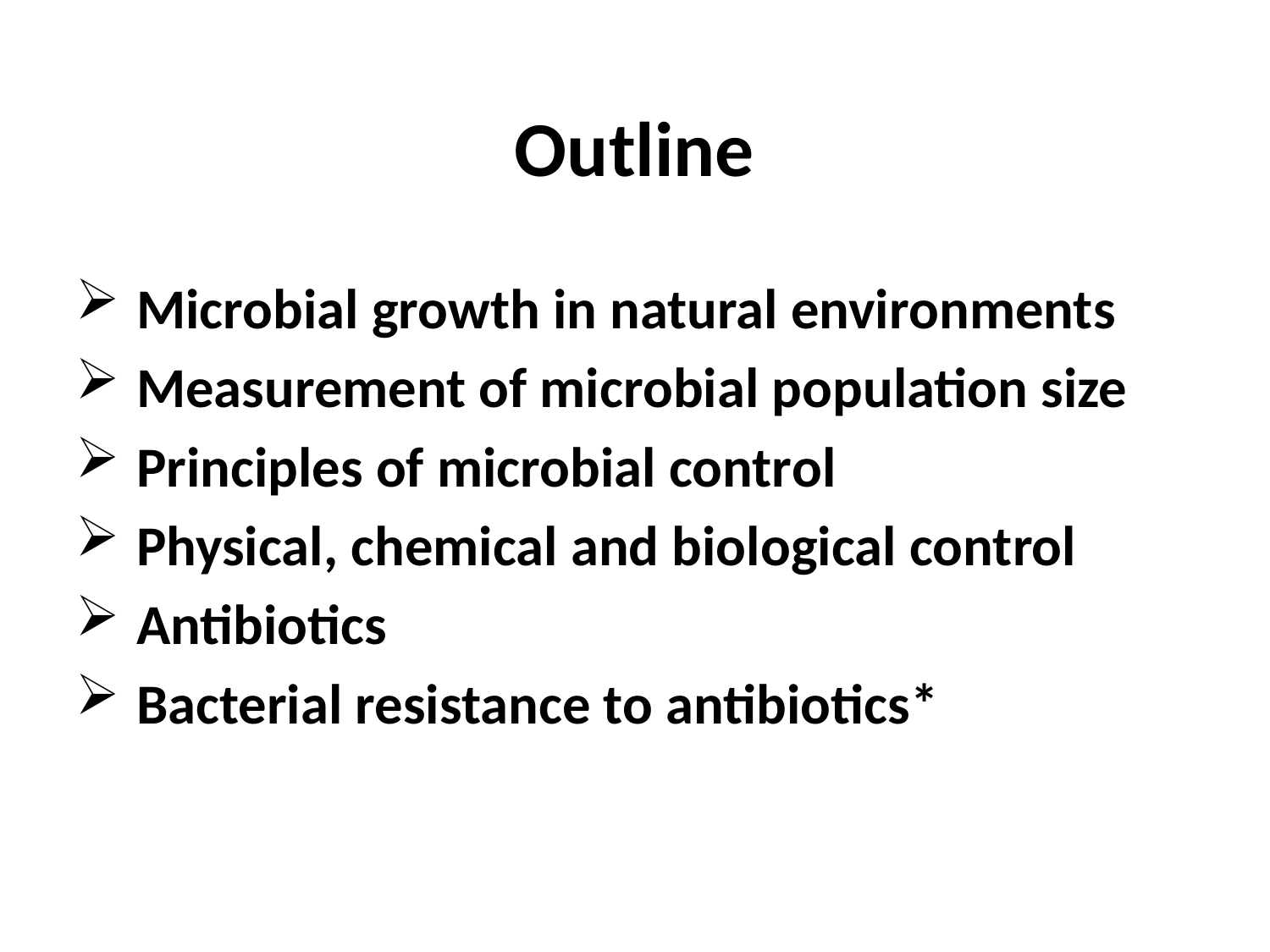

# Outline
 Microbial growth in natural environments
 Measurement of microbial population size
 Principles of microbial control
 Physical, chemical and biological control
 Antibiotics
 Bacterial resistance to antibiotics*